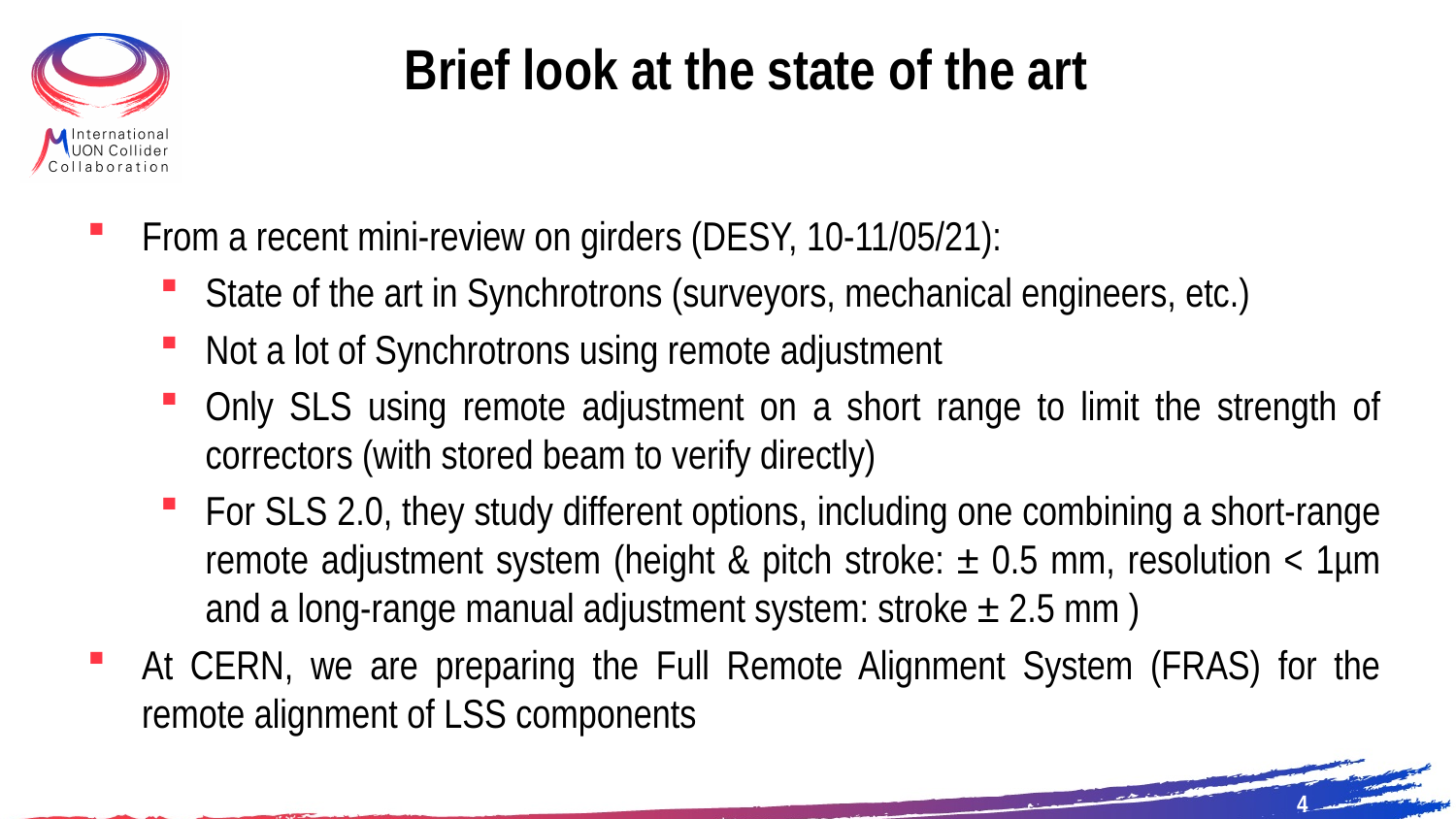

# Brief look at the state of the art
From a recent mini-review on girders (DESY, 10-11/05/21):
State of the art in Synchrotrons (surveyors, mechanical engineers, etc.)
Not a lot of Synchrotrons using remote adjustment
Only SLS using remote adjustment on a short range to limit the strength of correctors (with stored beam to verify directly)
For SLS 2.0, they study different options, including one combining a short-range remote adjustment system (height & pitch stroke: ± 0.5 mm, resolution < 1µm and a long-range manual adjustment system: stroke ± 2.5 mm )
At CERN, we are preparing the Full Remote Alignment System (FRAS) for the remote alignment of LSS components
4